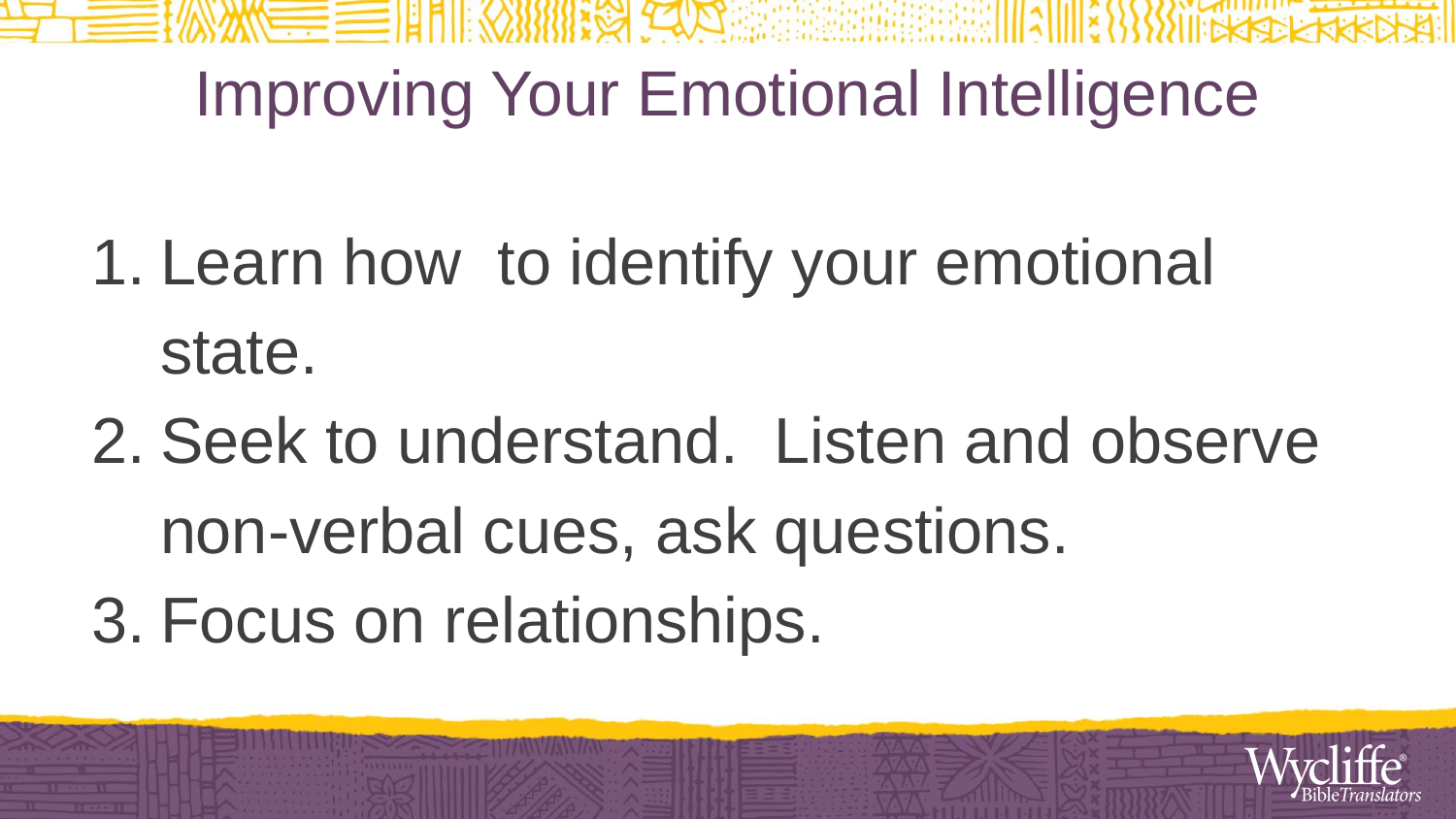

# Improving Your Emotional Intelligence
Learn how  to identify your emotional state.
Seek to understand.  Listen and observe non-verbal cues, ask questions.
Focus on relationships.